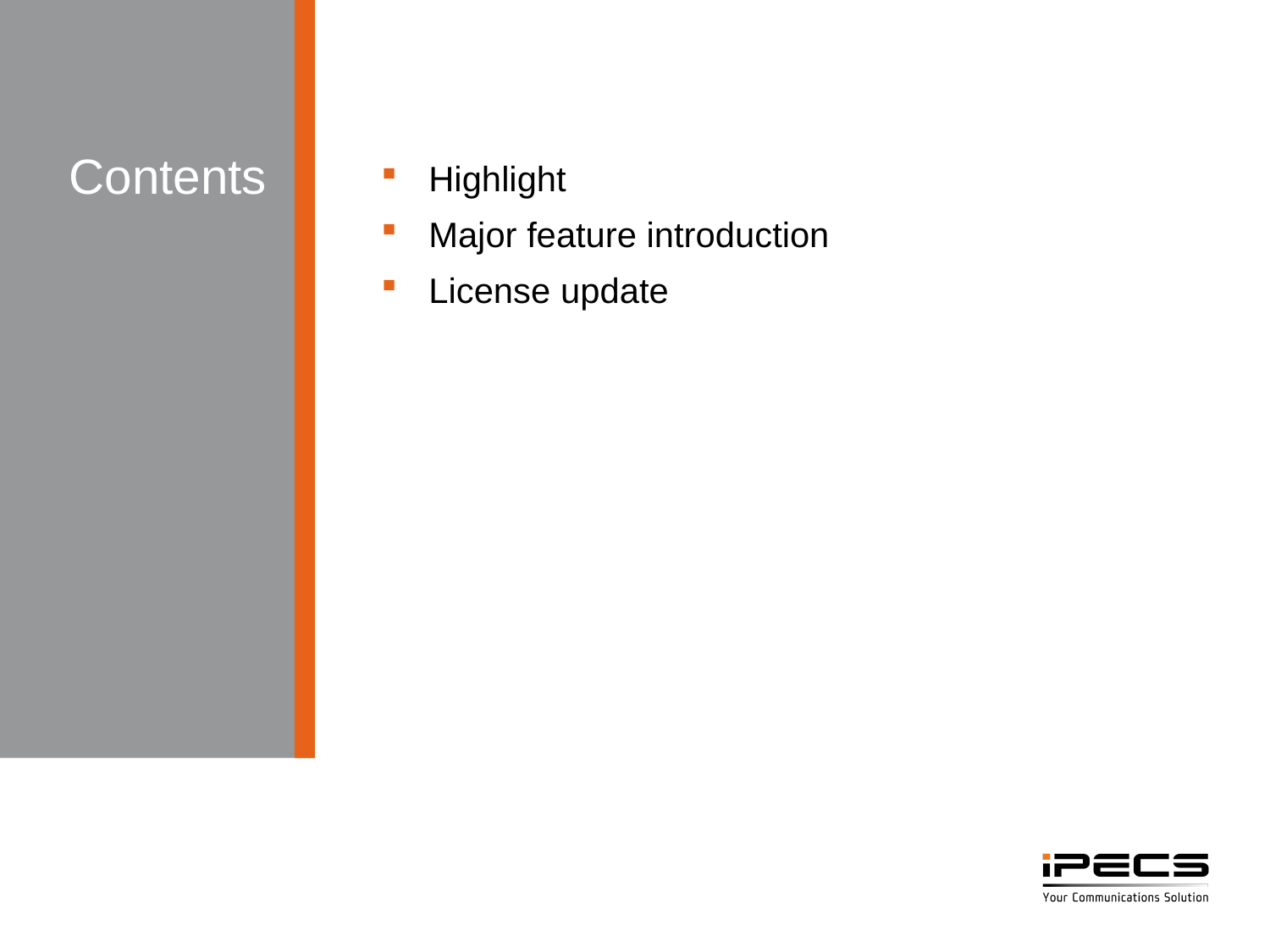

# Contents
Highlight
Major feature introduction
License update